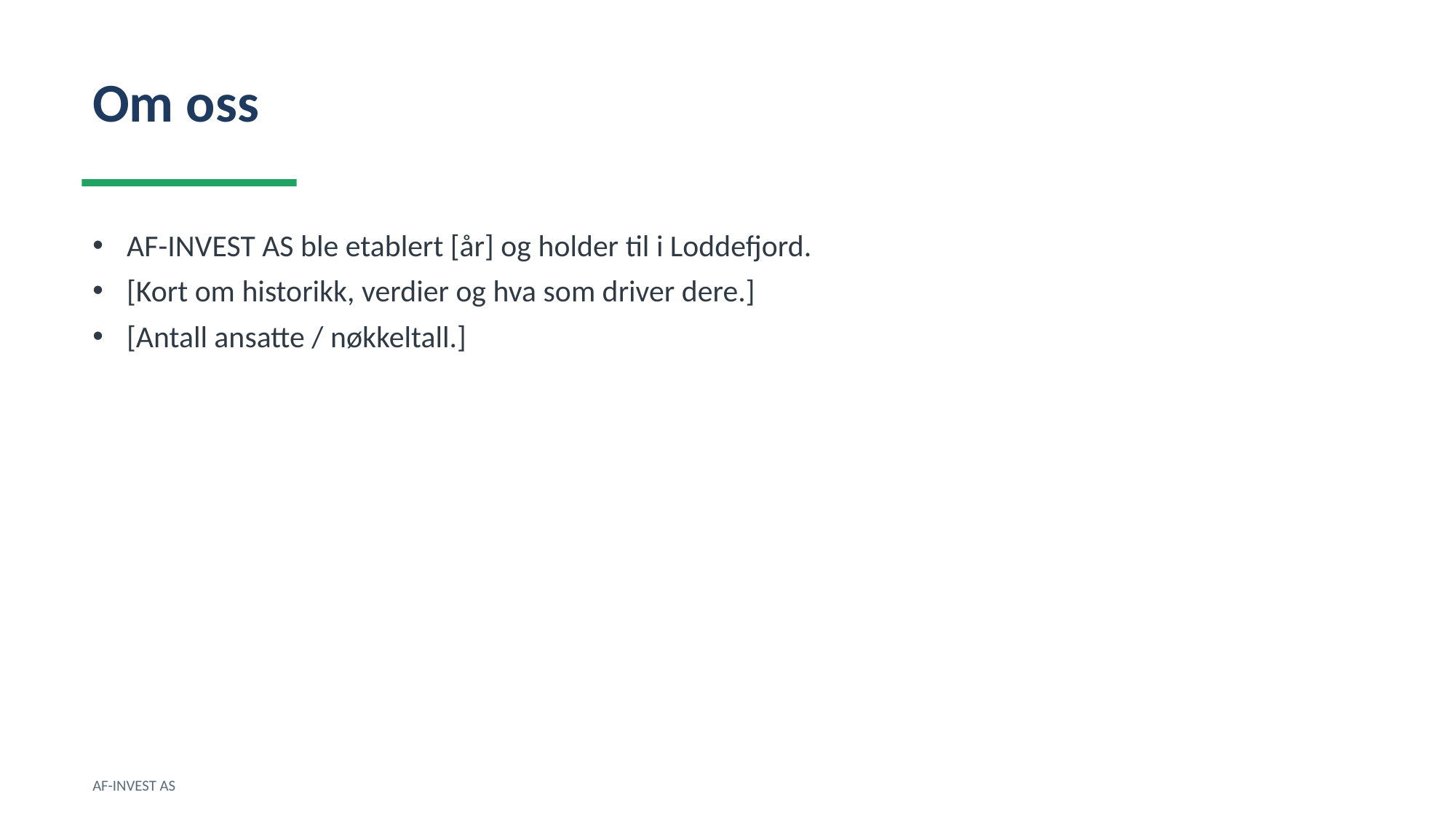

Om oss

AF-INVEST AS ble etablert [år] og holder til i Loddefjord.
[Kort om historikk, verdier og hva som driver dere.]
[Antall ansatte / nøkkeltall.]
AF-INVEST AS